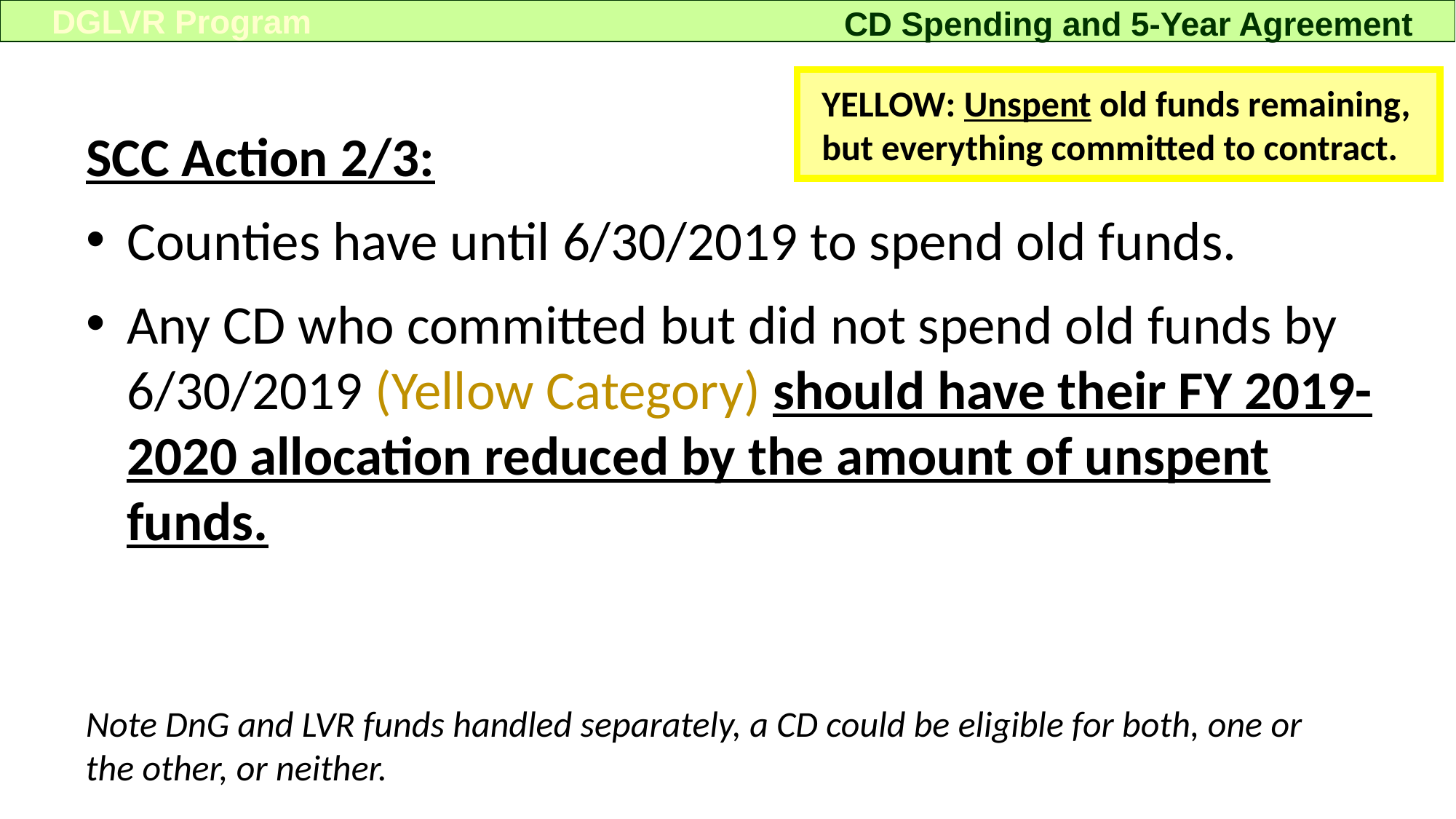

DGLVR Program
CD Spending and 5-Year Agreement

YELLOW: Unspent old funds remaining, but everything committed to contract.
SCC Action 2/3:
Counties have until 6/30/2019 to spend old funds.
Any CD who committed but did not spend old funds by 6/30/2019 (Yellow Category) should have their FY 2019-2020 allocation reduced by the amount of unspent funds.
Note DnG and LVR funds handled separately, a CD could be eligible for both, one or the other, or neither.